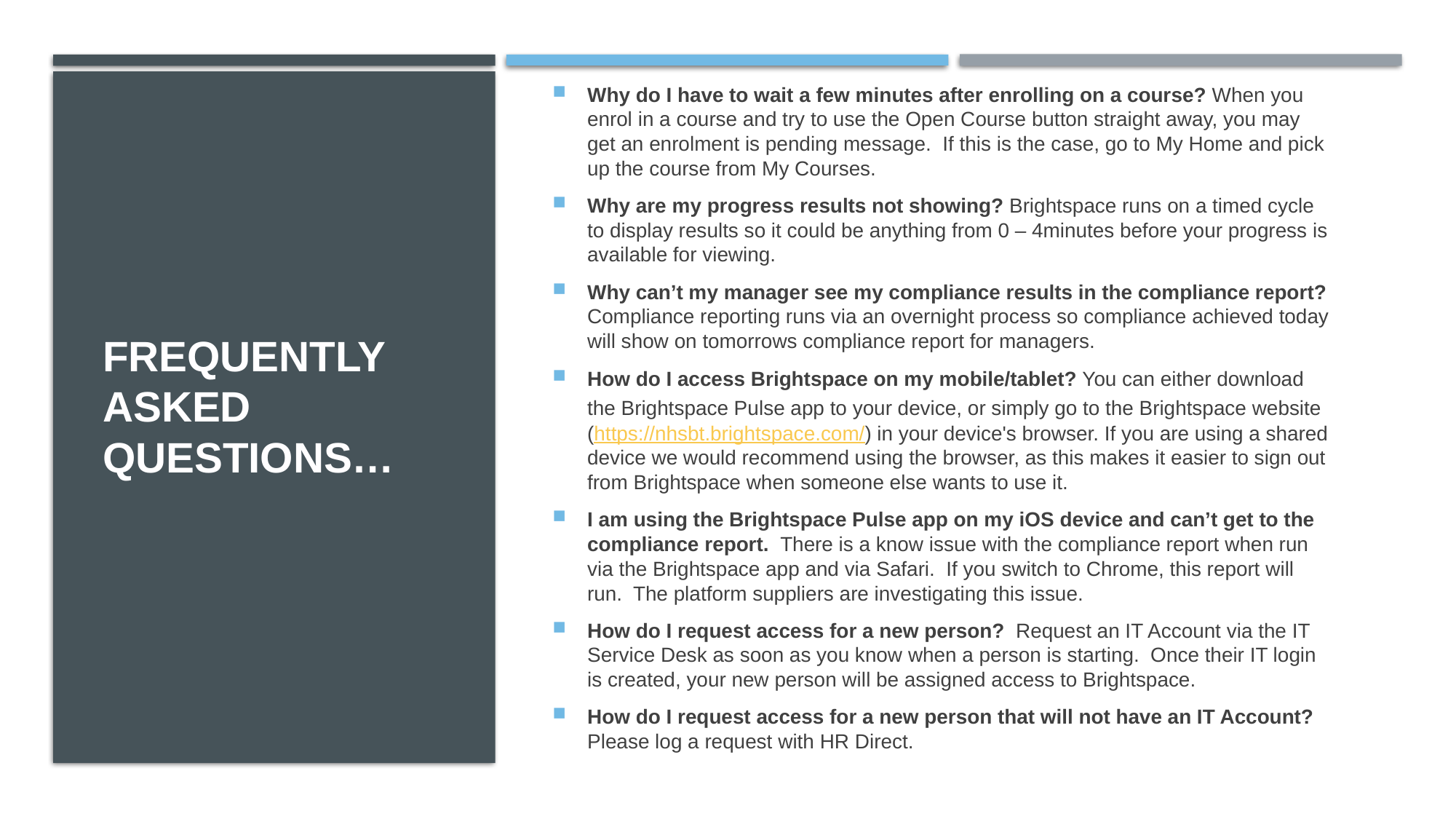

Why do I have to wait a few minutes after enrolling on a course? When you enrol in a course and try to use the Open Course button straight away, you may get an enrolment is pending message.  If this is the case, go to My Home and pick up the course from My Courses.
Why are my progress results not showing? Brightspace runs on a timed cycle to display results so it could be anything from 0 – 4minutes before your progress is available for viewing.
Why can’t my manager see my compliance results in the compliance report? Compliance reporting runs via an overnight process so compliance achieved today will show on tomorrows compliance report for managers.
How do I access Brightspace on my mobile/tablet? You can either download the Brightspace Pulse app to your device, or simply go to the Brightspace website (https://nhsbt.brightspace.com/) in your device's browser. If you are using a shared device we would recommend using the browser, as this makes it easier to sign out from Brightspace when someone else wants to use it.
I am using the Brightspace Pulse app on my iOS device and can’t get to the compliance report.  There is a know issue with the compliance report when run via the Brightspace app and via Safari.  If you switch to Chrome, this report will run.  The platform suppliers are investigating this issue.
How do I request access for a new person?  Request an IT Account via the IT Service Desk as soon as you know when a person is starting.  Once their IT login is created, your new person will be assigned access to Brightspace.
How do I request access for a new person that will not have an IT Account? Please log a request with HR Direct.
# Frequently asked questions…